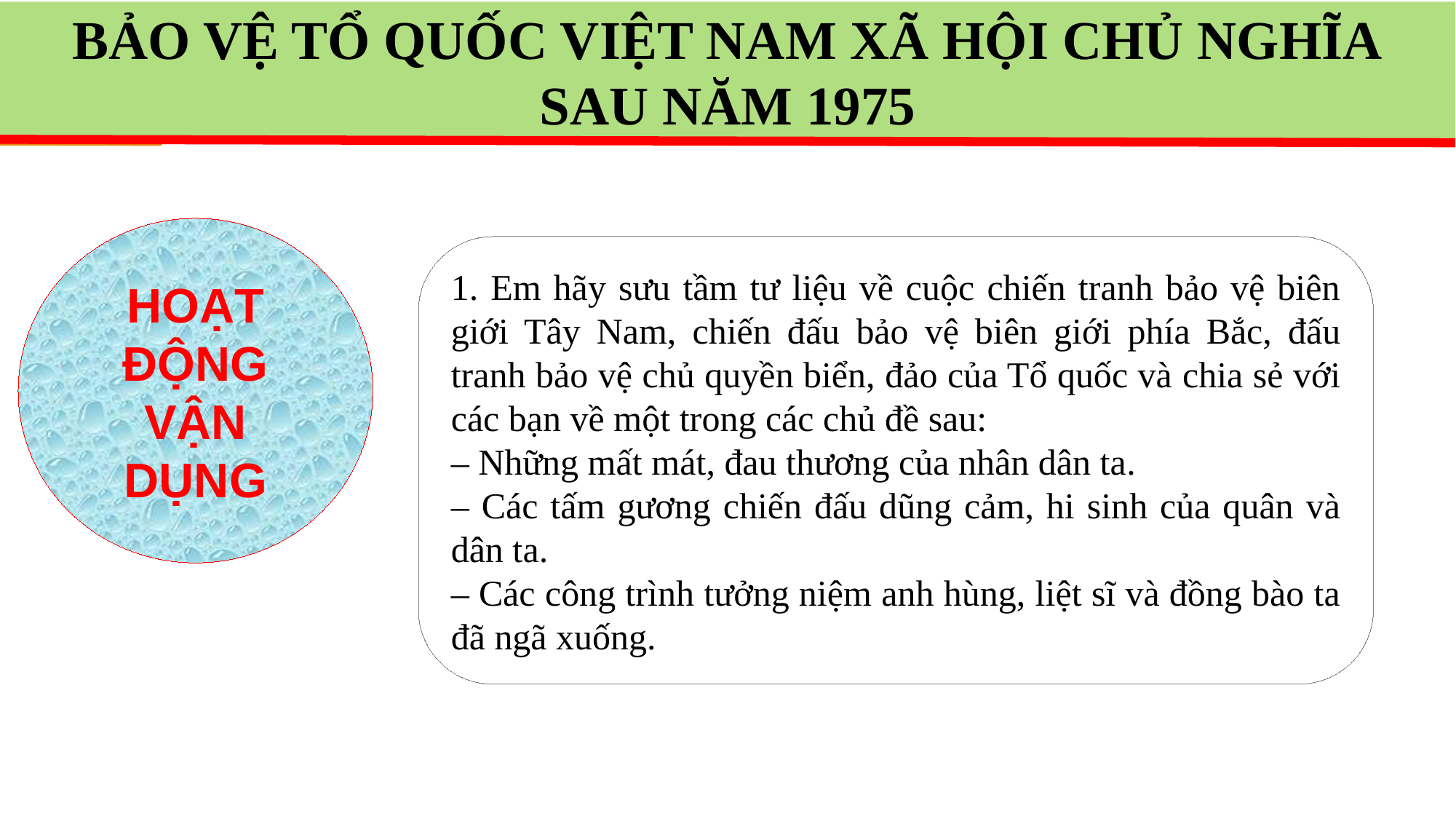

BẢO VỆ TỔ QUỐC VIỆT NAM XÃ HỘI CHỦ NGHĨA
SAU NĂM 1975
HOẠT ĐỘNG VẬN DỤNG
1. Em hãy sưu tầm tư liệu về cuộc chiến tranh bảo vệ biên giới Tây Nam, chiến đấu bảo vệ biên giới phía Bắc, đấu tranh bảo vệ chủ quyền biển, đảo của Tổ quốc và chia sẻ với các bạn về một trong các chủ đề sau:
– Những mất mát, đau thương của nhân dân ta.
– Các tấm gương chiến đấu dũng cảm, hi sinh của quân và dân ta.
– Các công trình tưởng niệm anh hùng, liệt sĩ và đồng bào ta đã ngã xuống.